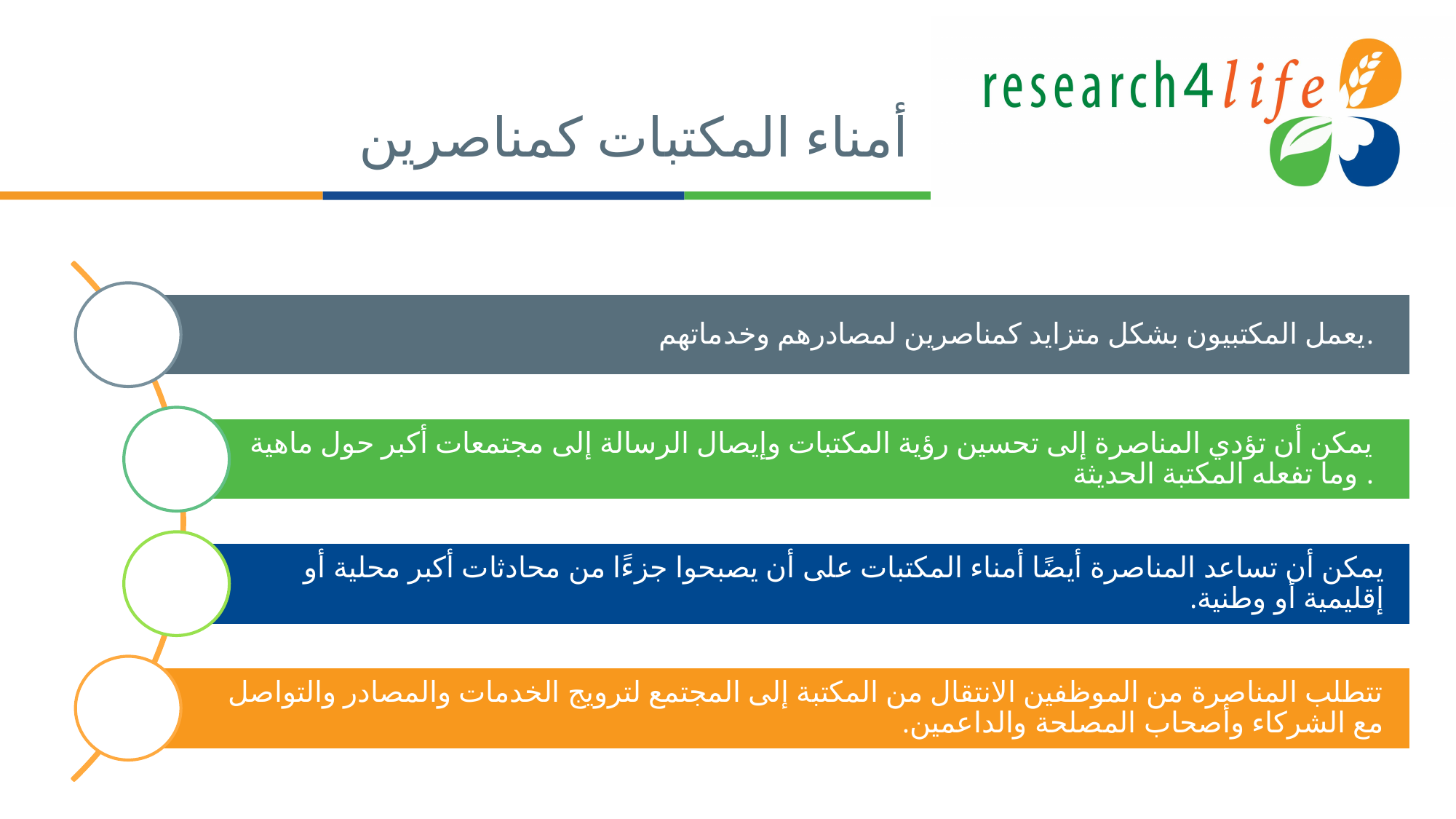

# أمناء المكتبات كمناصرين

يعمل المكتبيون بشكل متزايد كمناصرين لمصادرهم وخدماتهم.

يمكن أن تؤدي المناصرة إلى تحسين رؤية المكتبات وإيصال الرسالة إلى مجتمعات أكبر حول ماهية وما تفعله المكتبة الحديثة .

يمكن أن تساعد المناصرة أيضًا أمناء المكتبات على أن يصبحوا جزءًا من محادثات أكبر محلية أو إقليمية أو وطنية.

تتطلب المناصرة من الموظفين الانتقال من المكتبة إلى المجتمع لترويج الخدمات والمصادر والتواصل مع الشركاء وأصحاب المصلحة والداعمين.